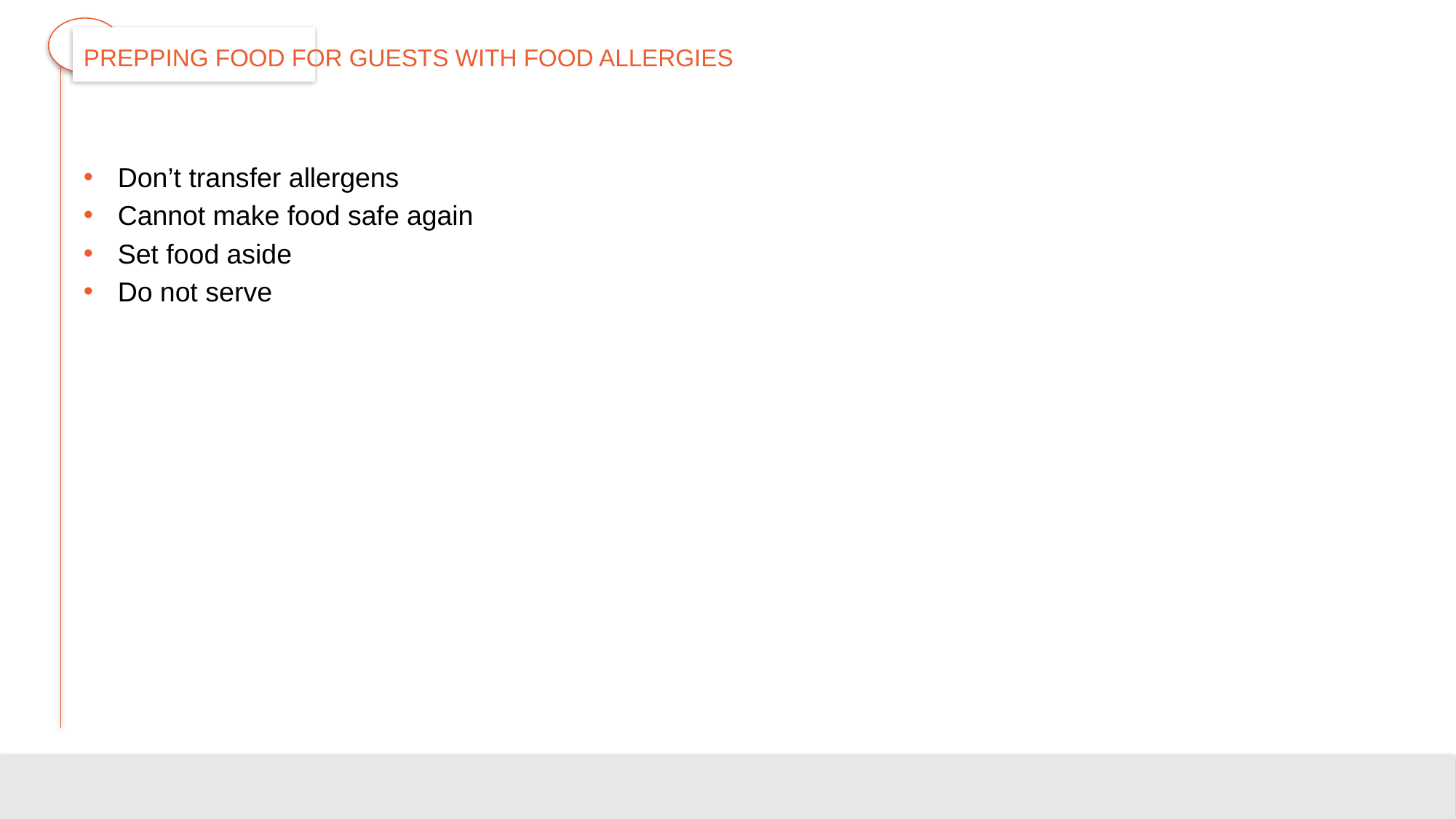

# Prepping Food for Guests with Food Allergies
Don’t transfer allergens
Cannot make food safe again
Set food aside
Do not serve